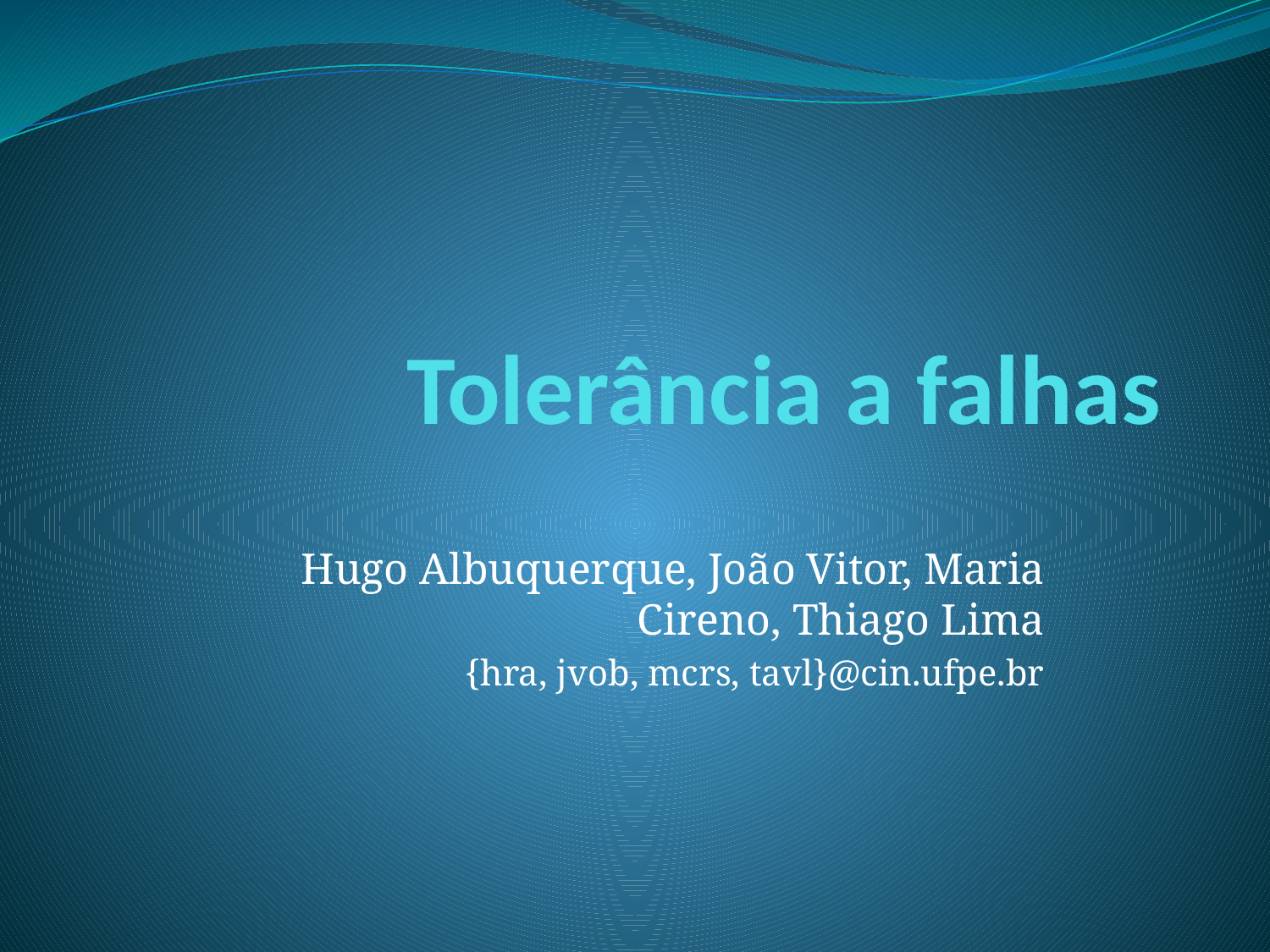

# Tolerância a falhas
Hugo Albuquerque, João Vitor, Maria Cireno, Thiago Lima
{hra, jvob, mcrs, tavl}@cin.ufpe.br